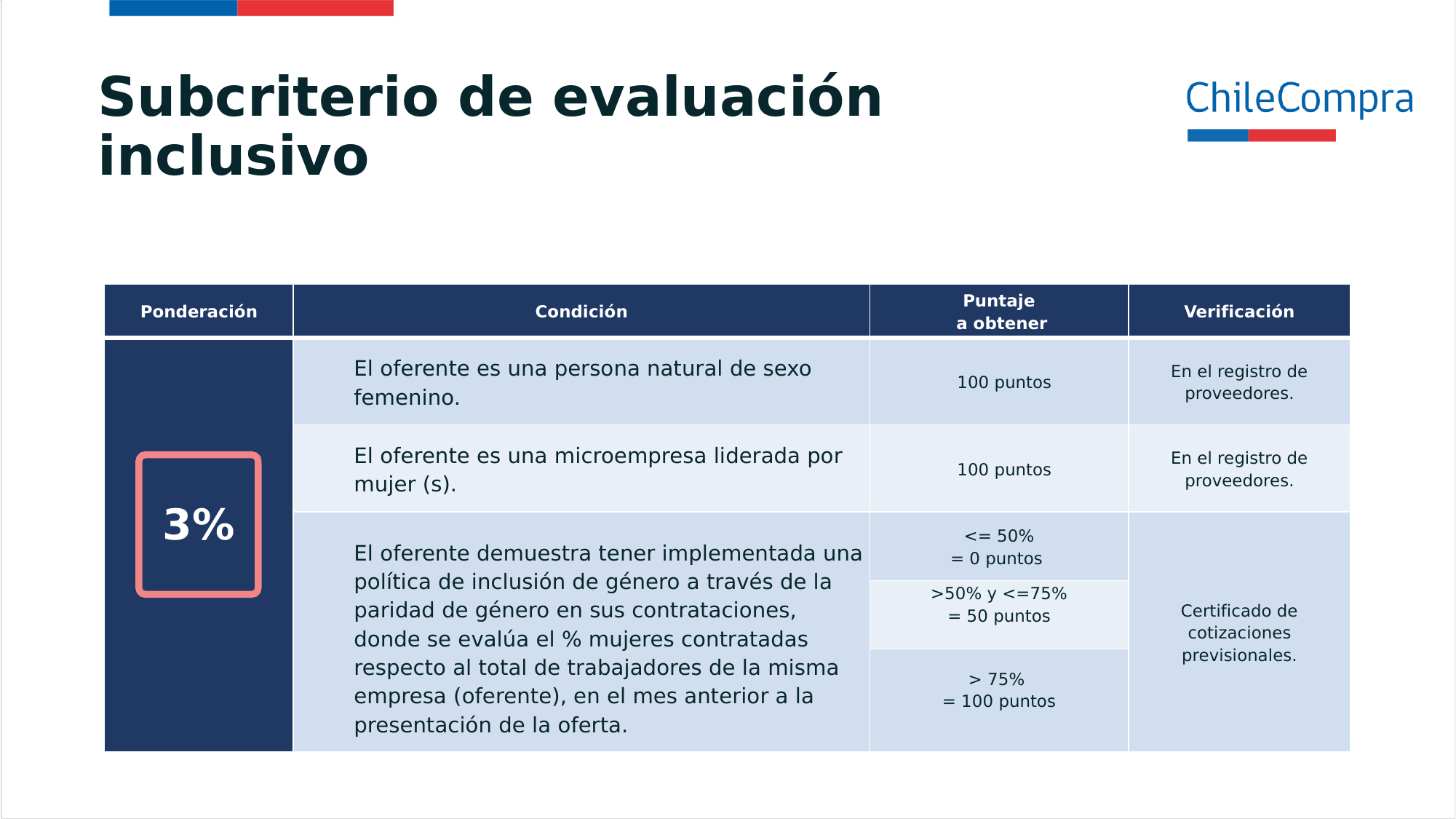

Subcriterio de evaluación
inclusivo
| Ponderación | Condición | Puntaje a obtener | Verificación |
| --- | --- | --- | --- |
| 3% | El oferente es una persona natural de sexo femenino. | 100 puntos | En el registro de proveedores. |
|  | El oferente es una microempresa liderada por mujer (s). | 100 puntos | En el registro de proveedores. |
|  | El oferente demuestra tener implementada una política de inclusión de género a través de la paridad de género en sus contrataciones, donde se evalúa el % mujeres contratadas respecto al total de trabajadores de la misma empresa (oferente), en el mes anterior a la presentación de la oferta. | <= 50% = 0 puntos | Certificado de cotizaciones previsionales. |
|  |  | >50% y <=75% = 50 puntos |  |
|  |  | > 75% = 100 puntos |  |